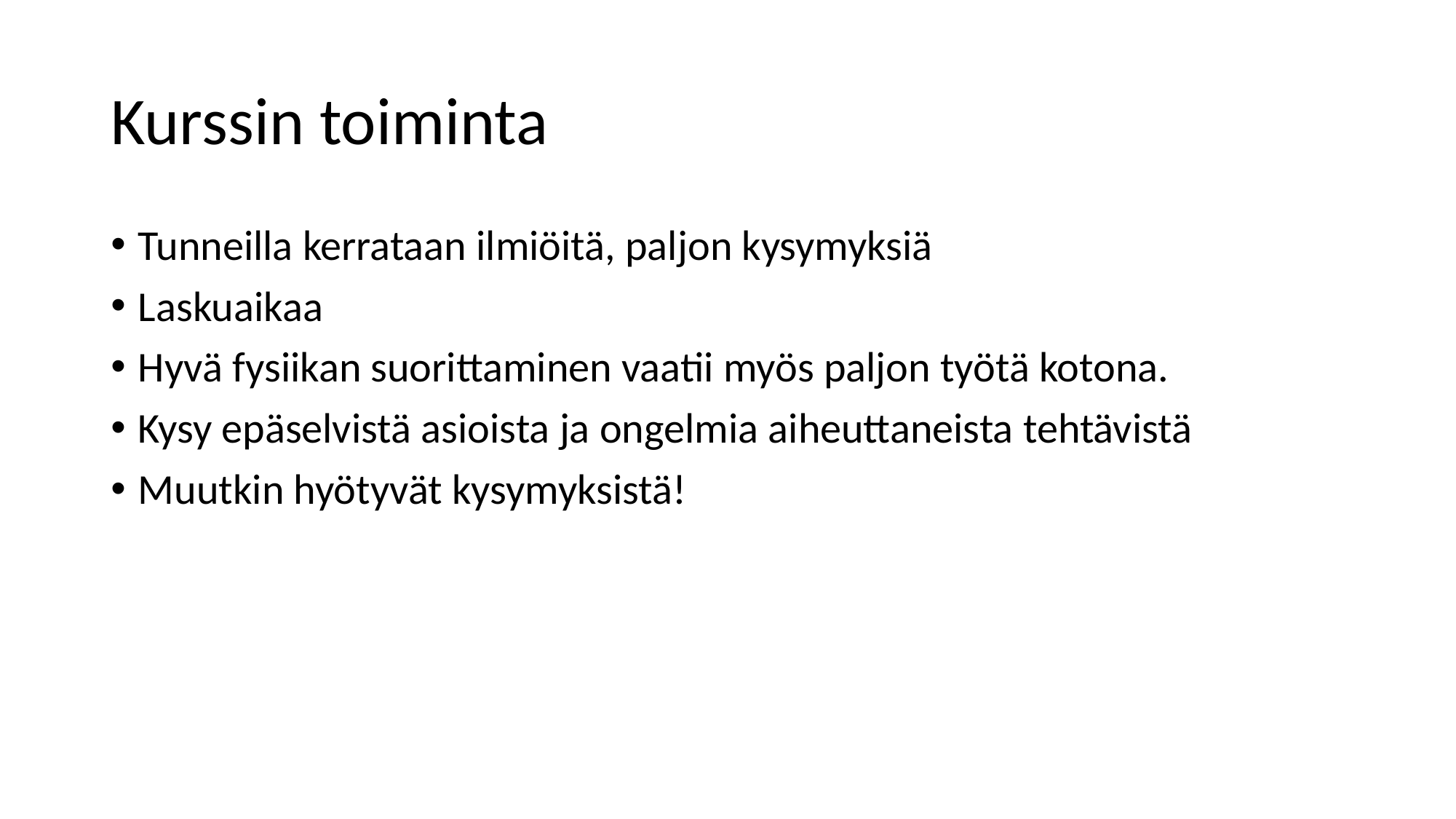

# Kurssin toiminta
Tunneilla kerrataan ilmiöitä, paljon kysymyksiä
Laskuaikaa
Hyvä fysiikan suorittaminen vaatii myös paljon työtä kotona.
Kysy epäselvistä asioista ja ongelmia aiheuttaneista tehtävistä
Muutkin hyötyvät kysymyksistä!